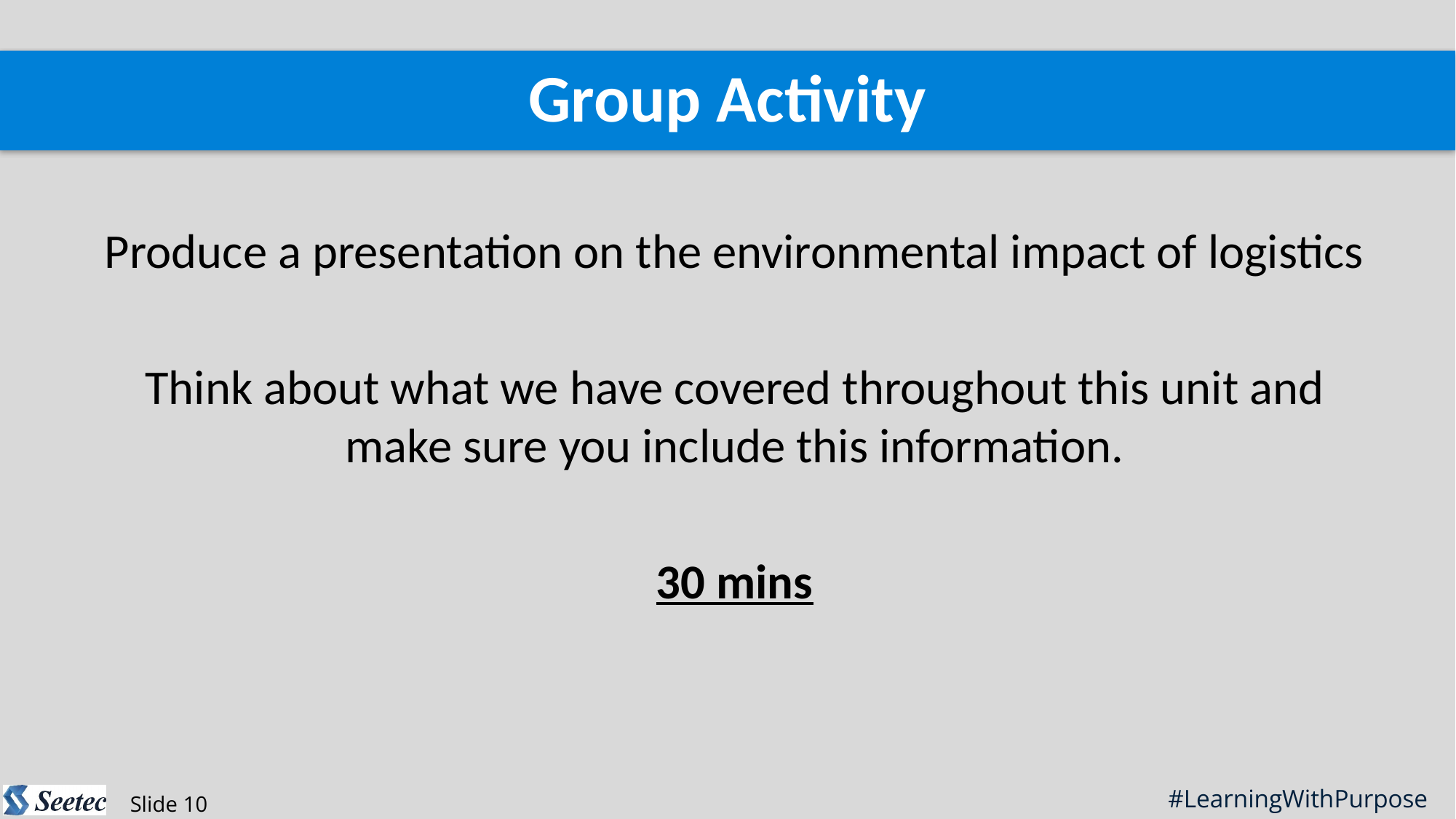

Group Activity
Produce a presentation on the environmental impact of logistics

Think about what we have covered throughout this unit and make sure you include this information.

30 mins